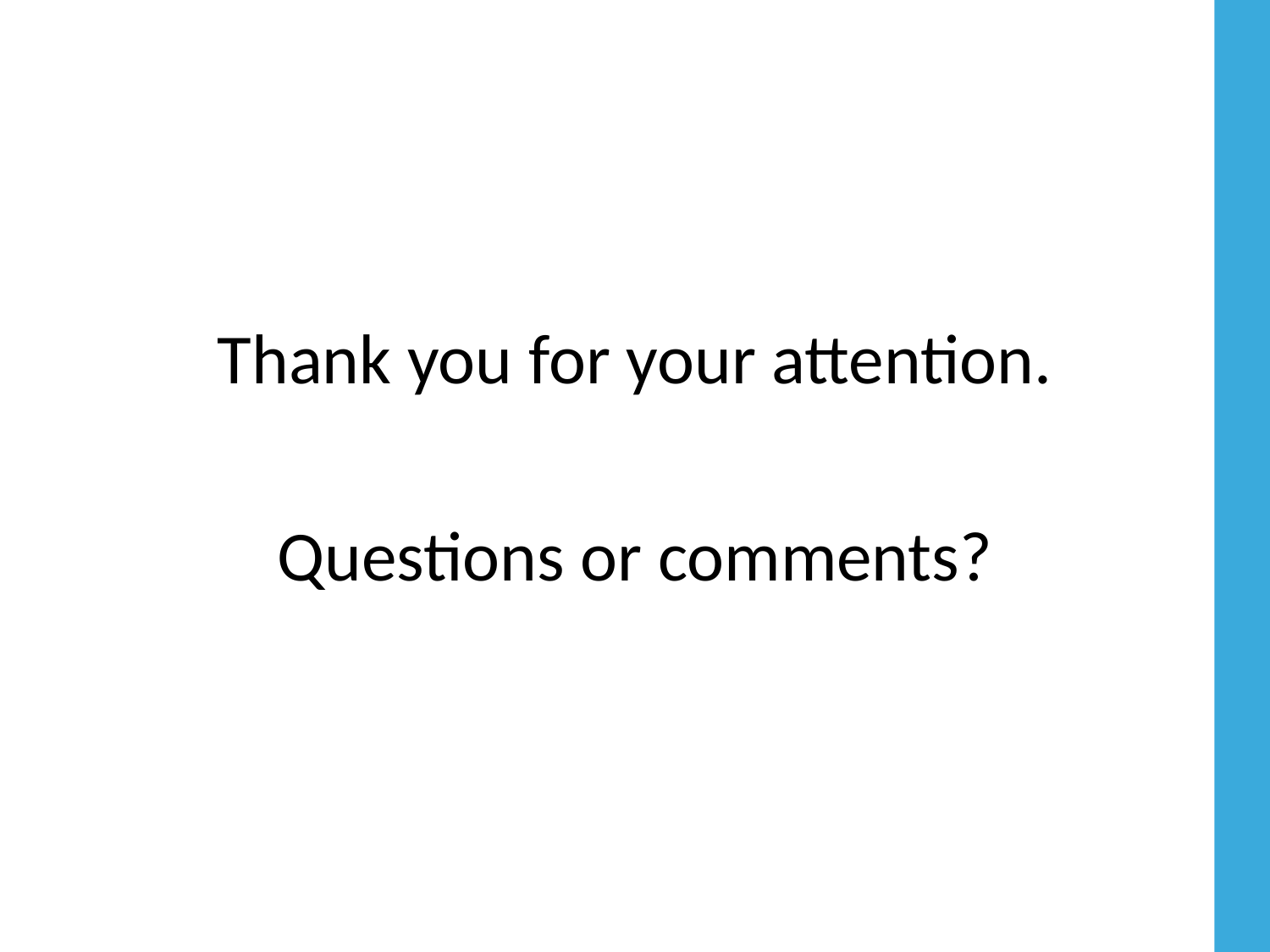

Thank you for your attention.

Questions or comments?